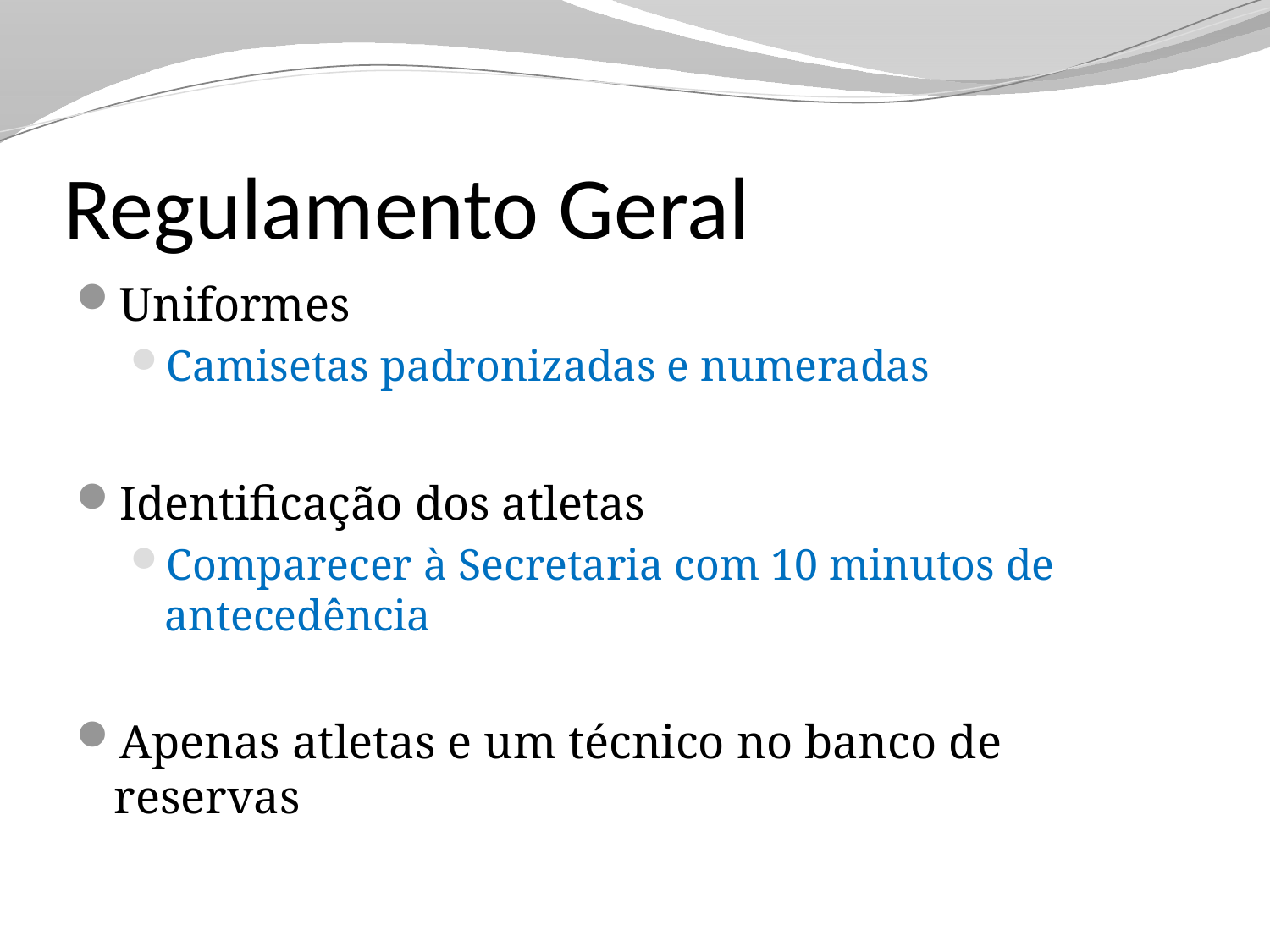

# Regulamento Geral
Uniformes
Camisetas padronizadas e numeradas

Identificação dos atletas
Comparecer à Secretaria com 10 minutos de antecedência

Apenas atletas e um técnico no banco de reservas